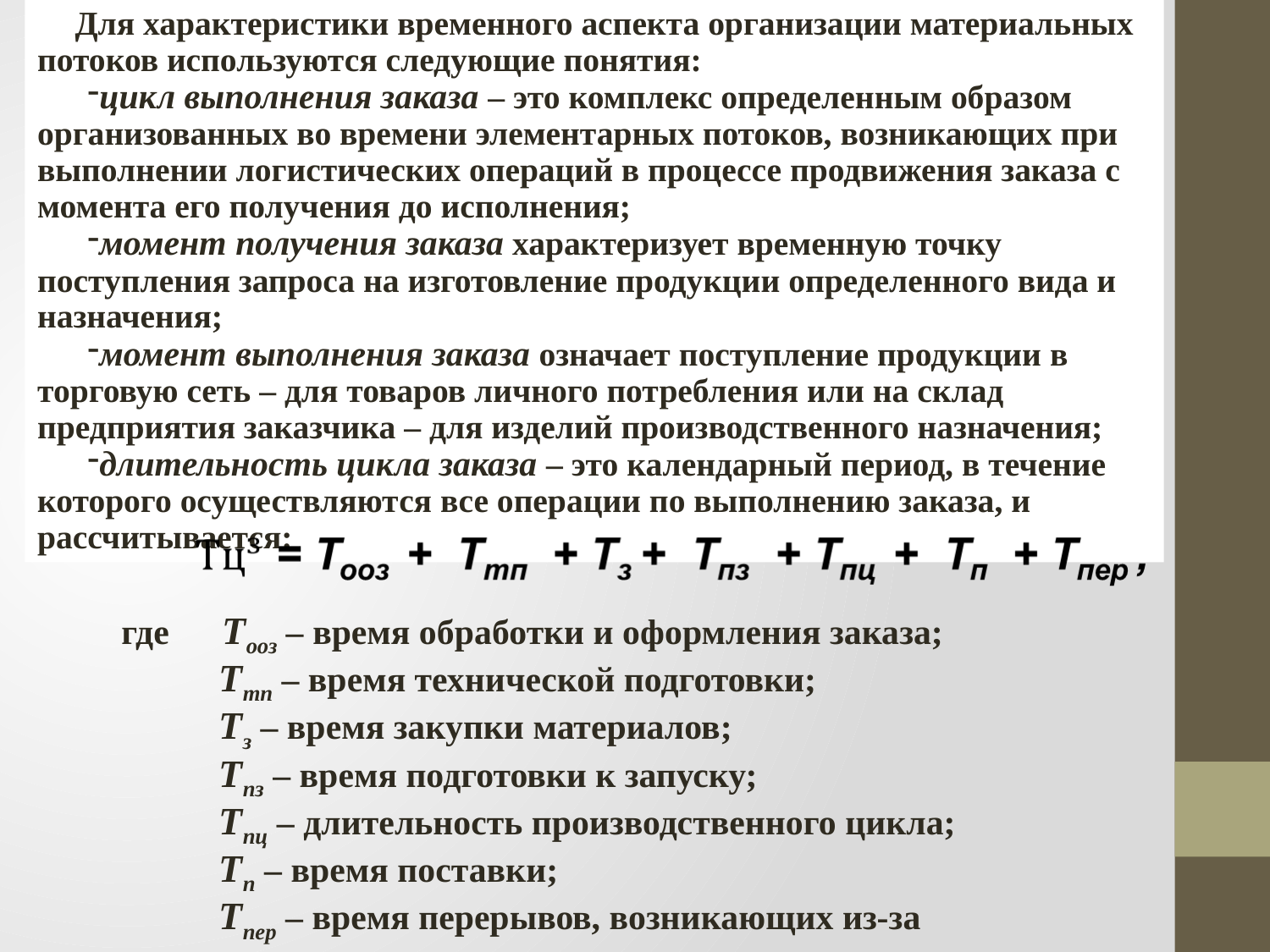

Для характеристики временного аспекта организации материальных потоков используются следующие понятия:
цикл выполнения заказа – это комплекс определенным образом организованных во времени элементарных потоков, возникающих при выполнении логистических операций в процессе продвижения заказа с момента его получения до исполнения;
момент получения заказа характеризует временную точку поступления запроса на изготовление продукции определенного вида и назначения;
момент выполнения заказа означает поступление продукции в торговую сеть – для товаров личного потребления или на склад предприятия заказчика – для изделий производственного назначения;
длительность цикла заказа – это календарный период, в течение которого осуществляются все операции по выполнению заказа, и рассчитывается:

где      Тооз – время обработки и оформления заказа;
           Ттп – время технической подготовки;
           Тз – время закупки материалов;
           Тпз – время подготовки к запуску;
           Тпц – длительность производственного цикла;
           Тп – время поставки;
           Тпер – время перерывов, возникающих из-за
                       асинхронности отдельных этапов цикла.